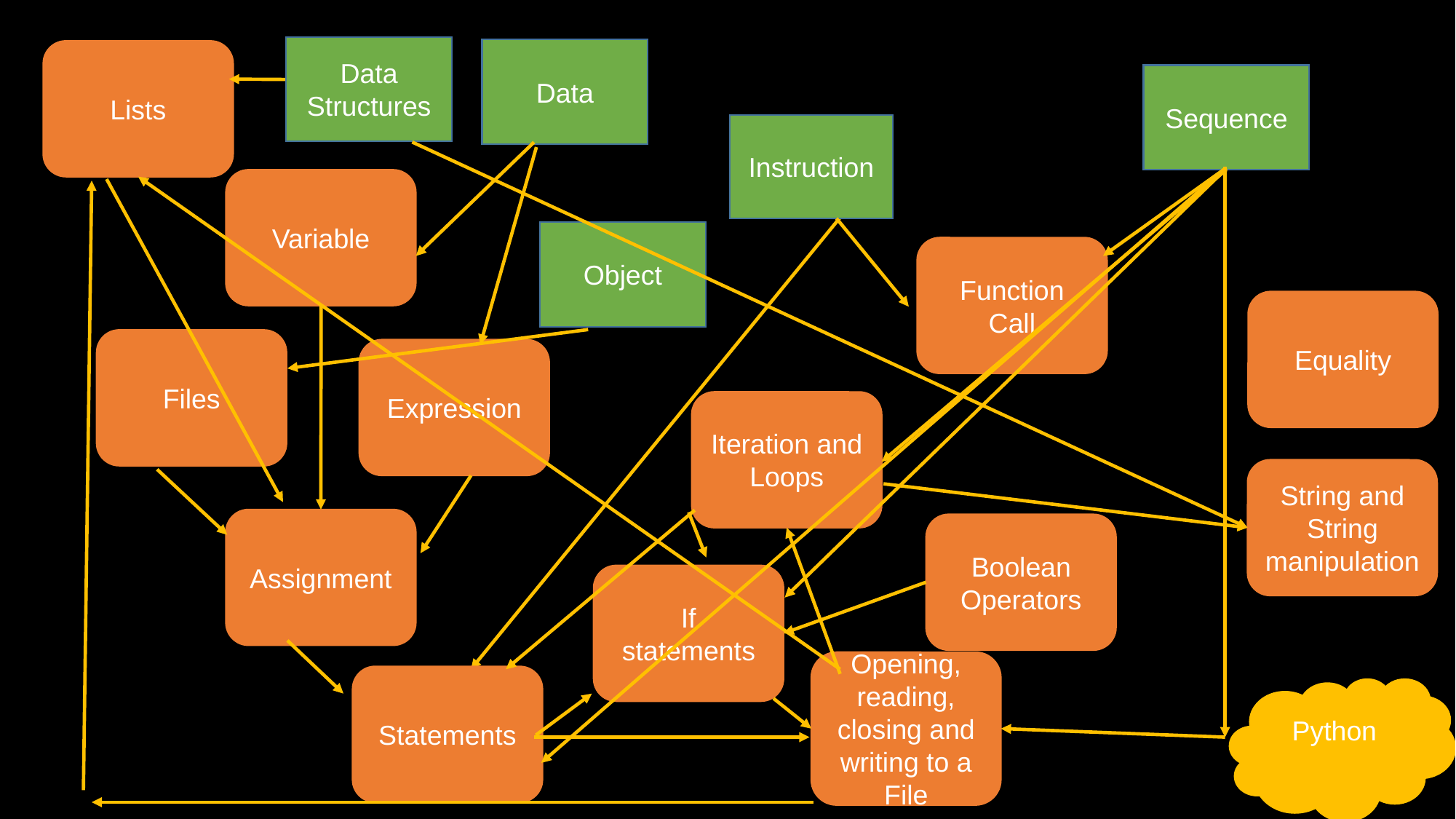

Data Structures
Data
Lists
Sequence
Instruction
Variable
Object
Function Call
Equality
Files
Expression
Iteration and Loops
String and String manipulation
Assignment
Boolean Operators
If statements
Opening, reading, closing and writing to a File
Statements
Python